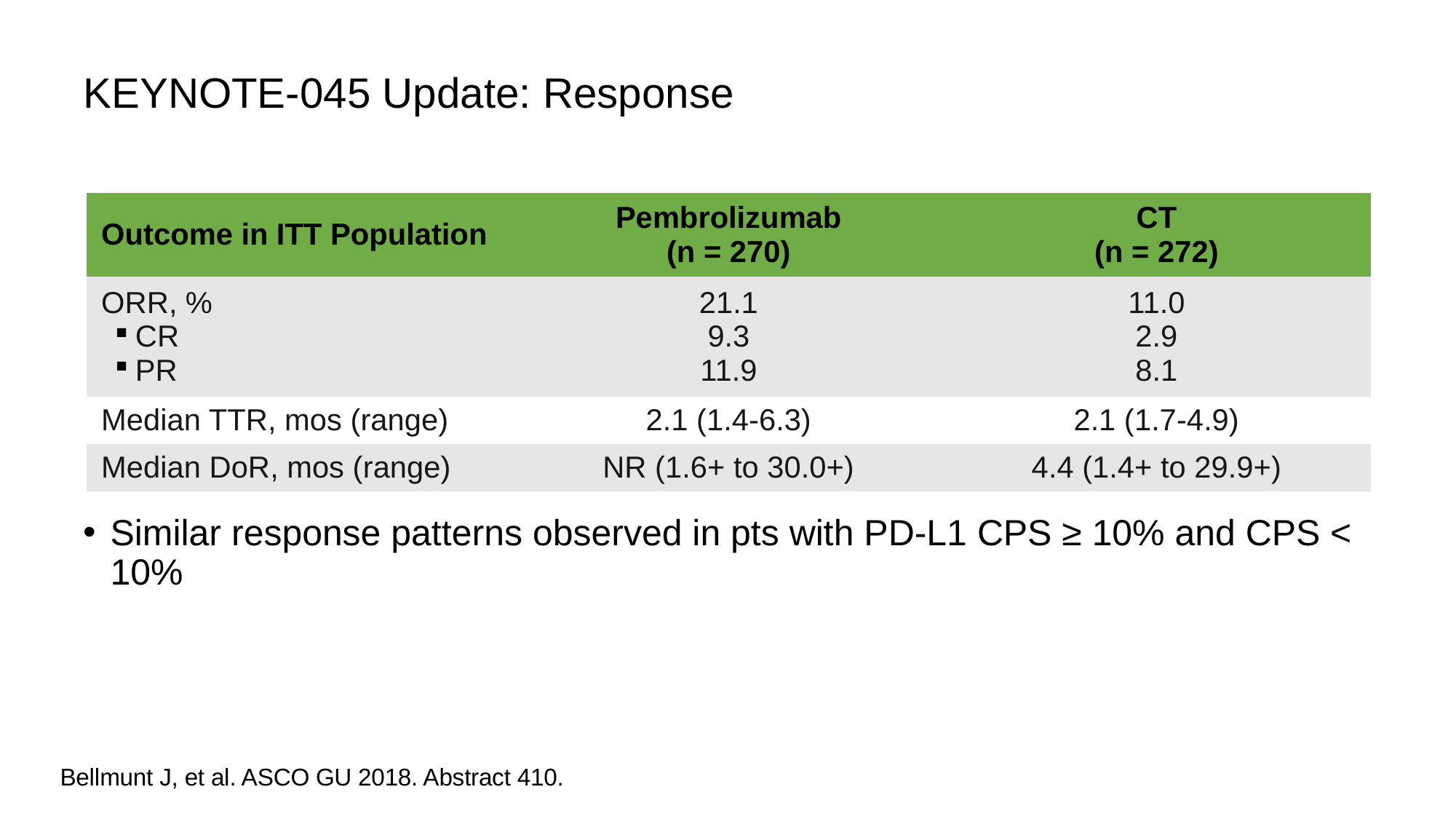

# KEYNOTE-045 Update: Response
| Outcome in ITT Population | Pembrolizumab (n = 270) | CT (n = 272) |
| --- | --- | --- |
| ORR, % CR PR | 21.1 9.3 11.9 | 11.0 2.9 8.1 |
| Median TTR, mos (range) | 2.1 (1.4-6.3) | 2.1 (1.7-4.9) |
| Median DoR, mos (range) | NR (1.6+ to 30.0+) | 4.4 (1.4+ to 29.9+) |
Similar response patterns observed in pts with PD-L1 CPS ≥ 10% and CPS < 10%
Bellmunt J, et al. ASCO GU 2018. Abstract 410.